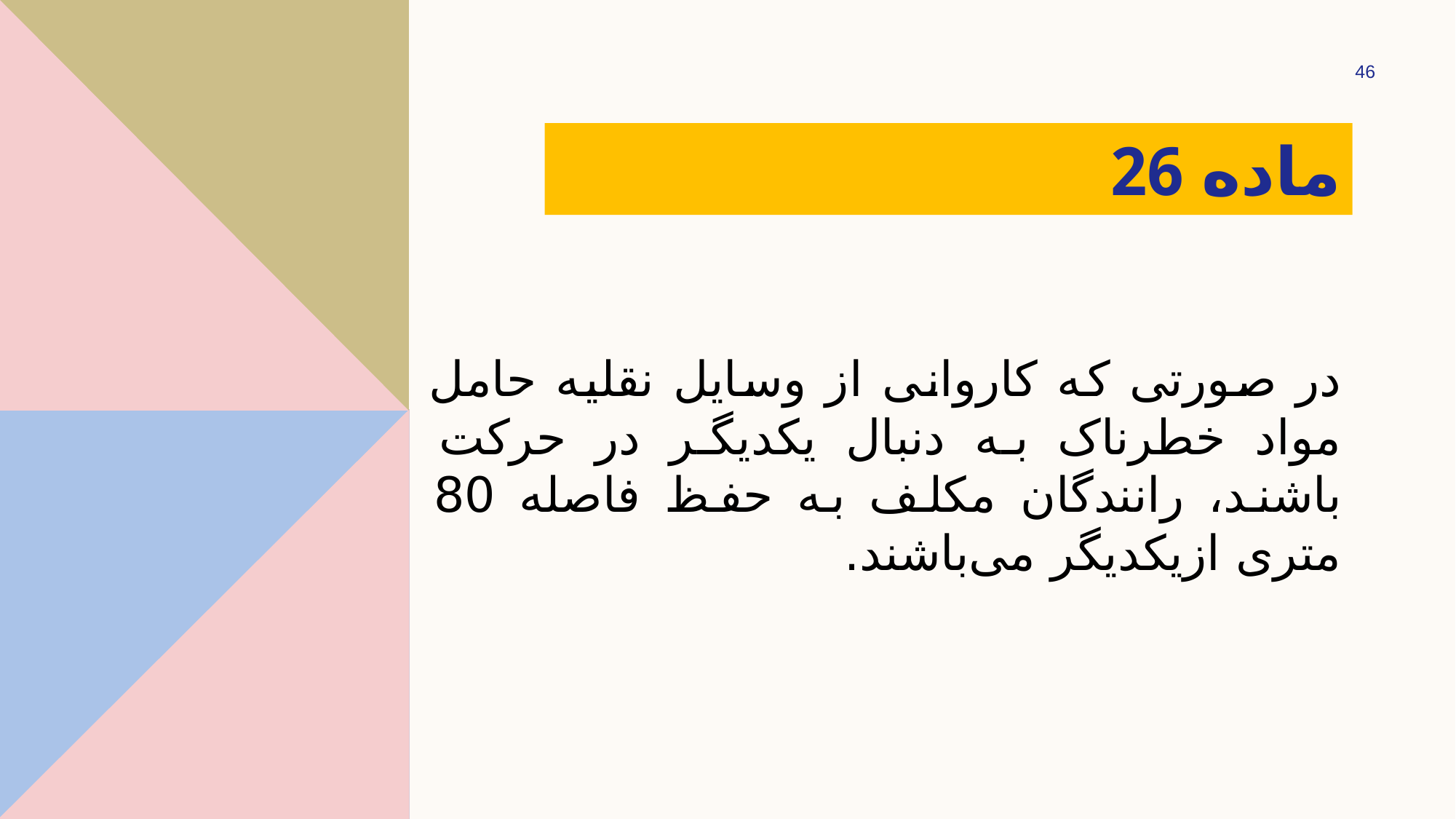

46
# ‌ماده 26
در صورتی که کاروانی از وسایل نقلیه حامل مواد خطرناک به دنبال یکدیگر در حرکت باشند، رانندگان مکلف به حفظ فاصله 80 متری از‌یکدیگر می‌باشند.